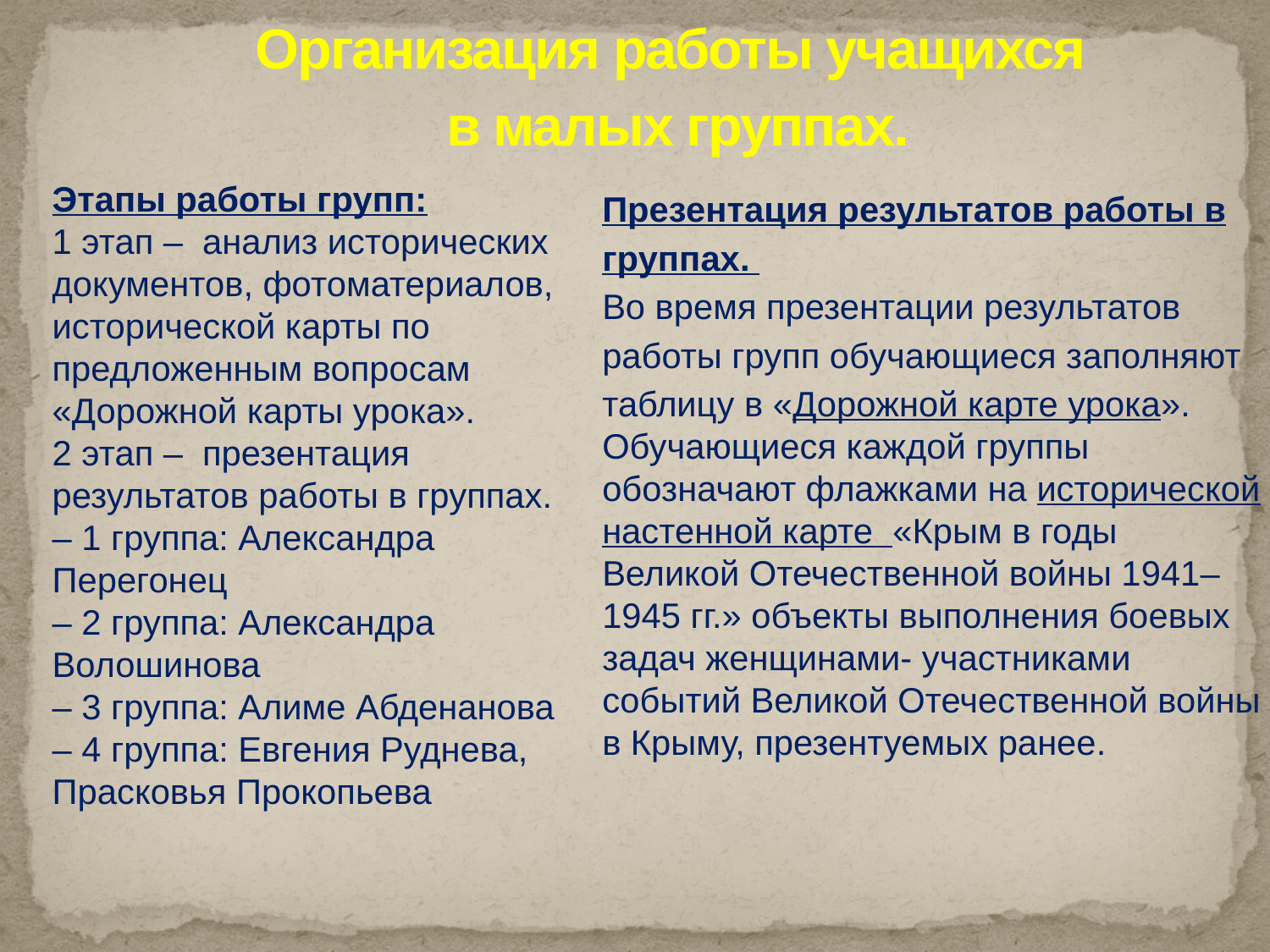

# Организация работы учащихся в малых группах.
Этапы работы групп:
1 этап –  анализ исторических документов, фотоматериалов, исторической карты по предложенным вопросам  «Дорожной карты урока».
2 этап –  презентация результатов работы в группах.
– 1 группа: Александра Перегонец
– 2 группа: Александра Волошинова
– 3 группа: Алиме Абденанова
– 4 группа: Евгения Руднева, Прасковья Прокопьева
Презентация результатов работы в группах.
Во время презентации результатов работы групп обучающиеся заполняют таблицу в «Дорожной карте урока».
Обучающиеся каждой группы обозначают флажками на исторической настенной карте  «Крым в годы Великой Отечественной войны 1941–1945 гг.» объекты выполнения боевых задач женщинами- участниками событий Великой Отечественной войны в Крыму, презентуемых ранее.